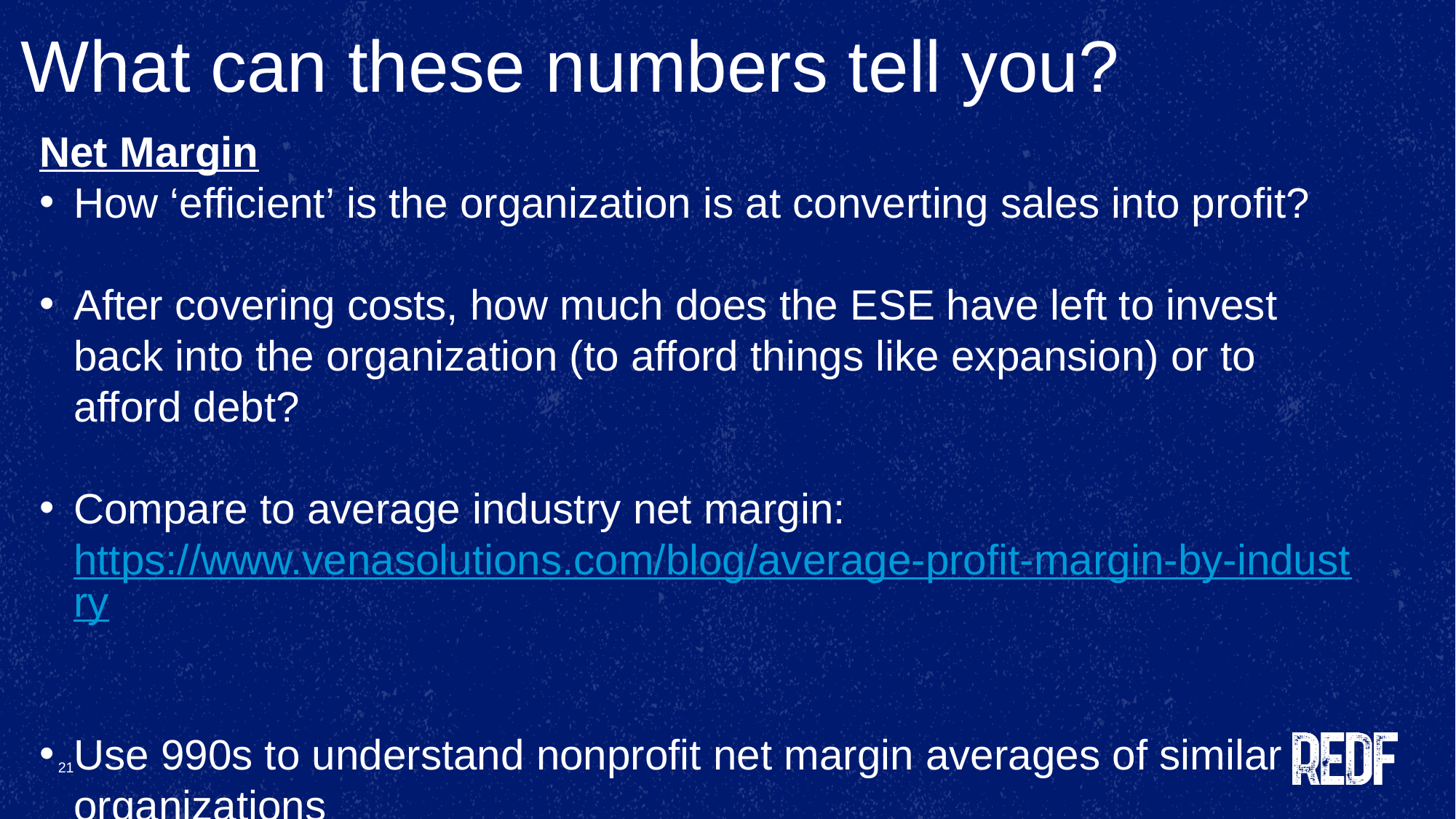

What can these numbers tell you?
Net Margin
How ‘efficient’ is the organization is at converting sales into profit?

After covering costs, how much does the ESE have left to invest back into the organization (to afford things like expansion) or to afford debt?

Compare to average industry net margin: https://www.venasolutions.com/blog/average-profit-margin-by-industry

Use 990s to understand nonprofit net margin averages of similar organizations